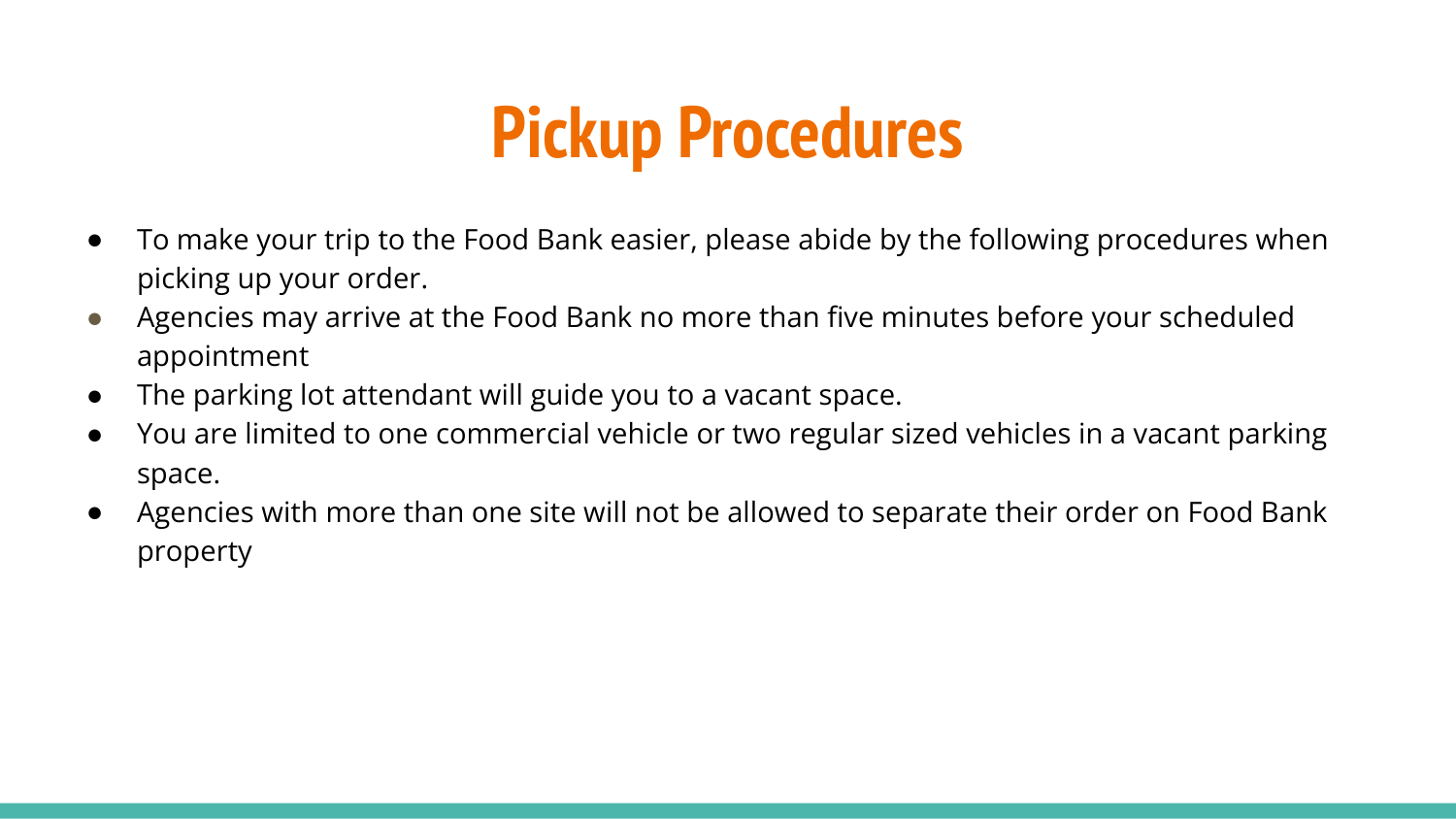

# Pickup Procedures

To make your trip to the Food Bank easier, please abide by the following procedures when picking up your order.
Agencies may arrive at the Food Bank no more than five minutes before your scheduled appointment
The parking lot attendant will guide you to a vacant space.
You are limited to one commercial vehicle or two regular sized vehicles in a vacant parking space.
Agencies with more than one site will not be allowed to separate their order on Food Bank property